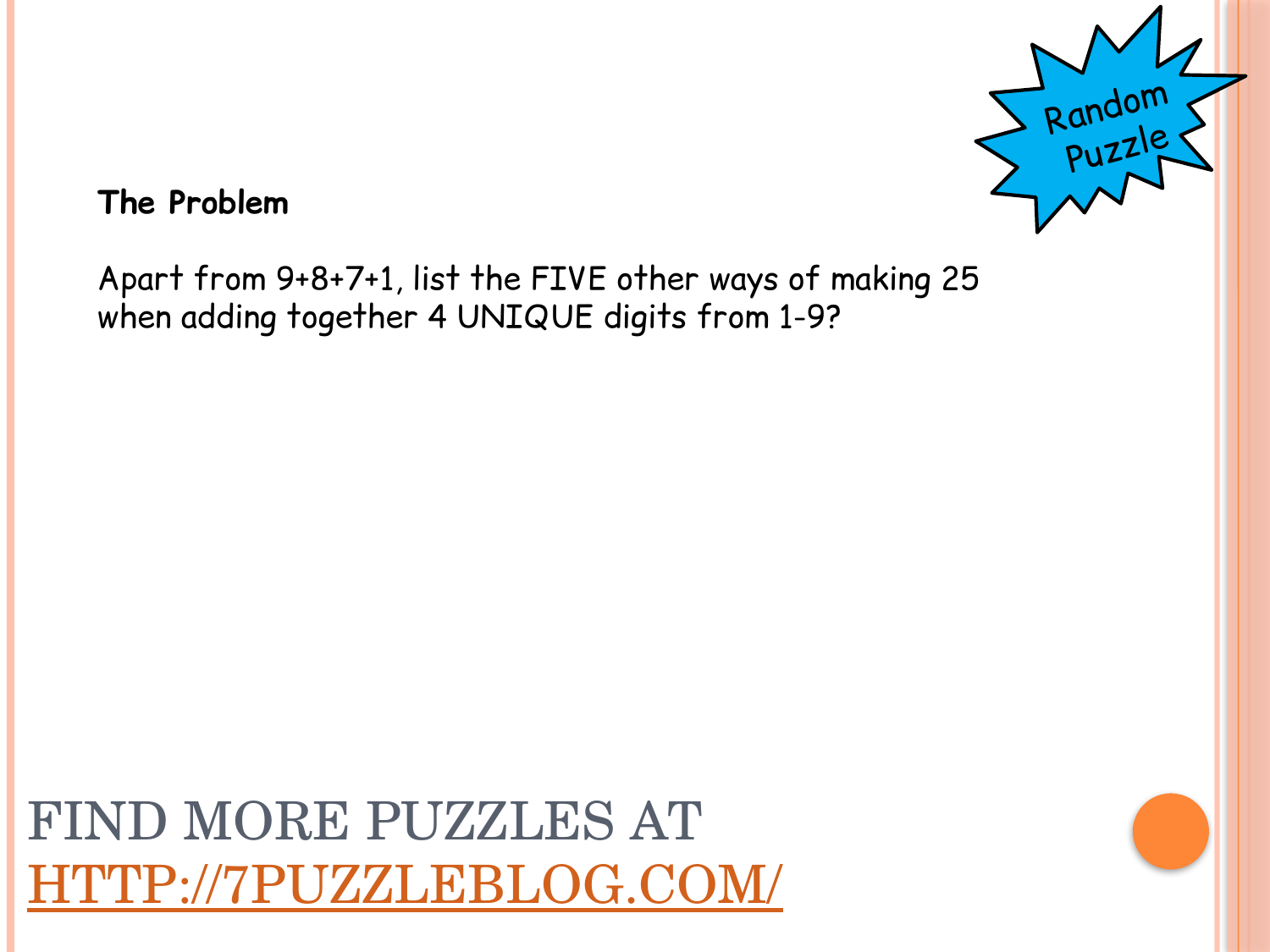

Random Puzzle
The Problem

Apart from 9+8+7+1, list the FIVE other ways of making 25 when adding together 4 UNIQUE digits from 1-9?
# Find more puzzles at http://7puzzleblog.com/